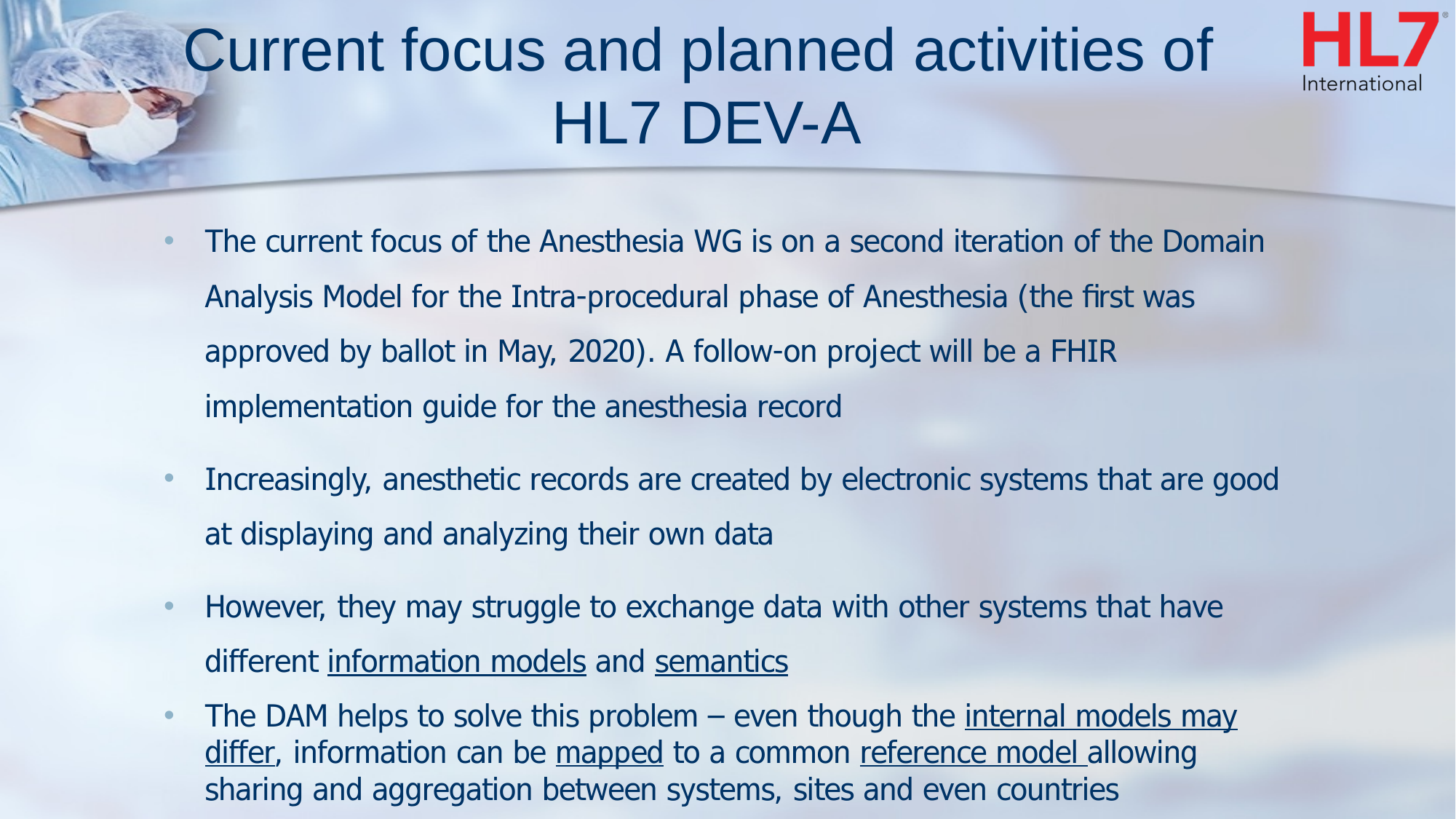

# Current focus and planned activities of HL7 DEV-A
The current focus of the Anesthesia WG is on a second iteration of the Domain Analysis Model for the Intra-procedural phase of Anesthesia (the first was approved by ballot in May, 2020). A follow-on project will be a FHIR implementation guide for the anesthesia record
Increasingly, anesthetic records are created by electronic systems that are good at displaying and analyzing their own data
However, they may struggle to exchange data with other systems that have different information models and semantics
The DAM helps to solve this problem – even though the internal models may differ, information can be mapped to a common reference model allowing sharing and aggregation between systems, sites and even countries